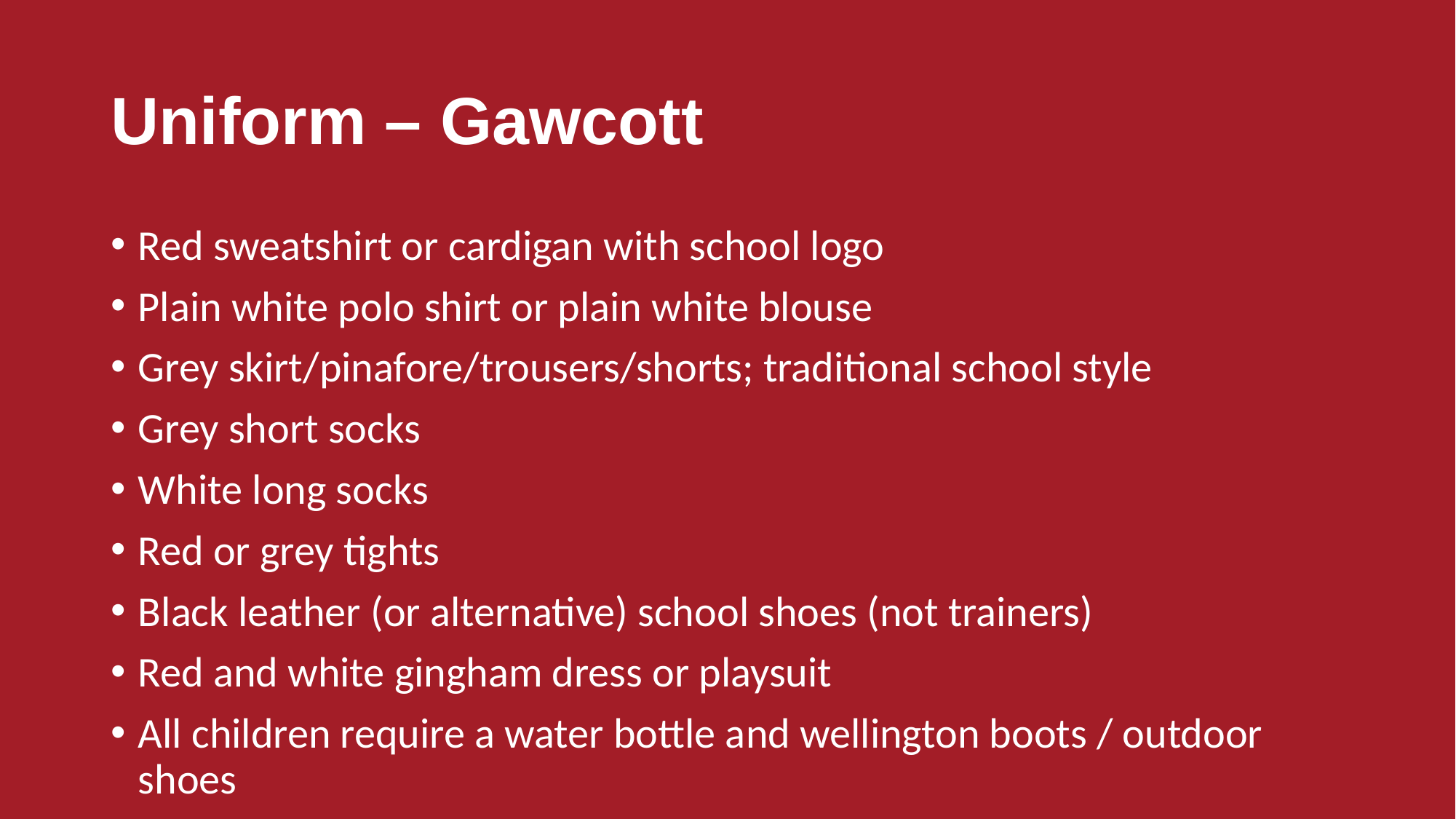

# Uniform – Gawcott
Red sweatshirt or cardigan with school logo
Plain white polo shirt or plain white blouse
Grey skirt/pinafore/trousers/shorts; traditional school style
Grey short socks
White long socks
Red or grey tights
Black leather (or alternative) school shoes (not trainers)
Red and white gingham dress or playsuit
All children require a water bottle and wellington boots / outdoor shoes